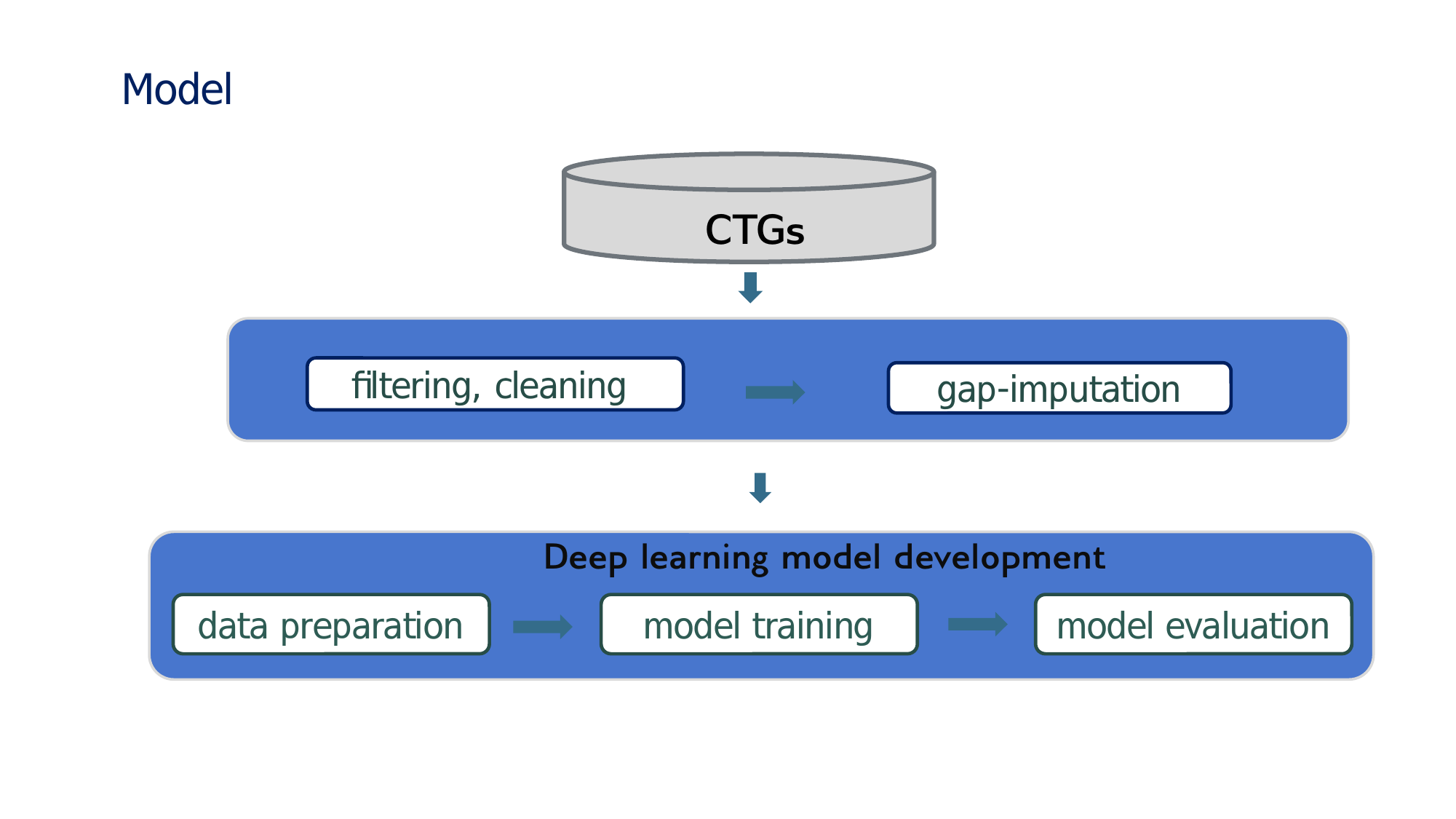

Model

CTGs

filtering, cleaning
gap-imputation

Deep learning model development

data preparation
model training
model evaluation

23